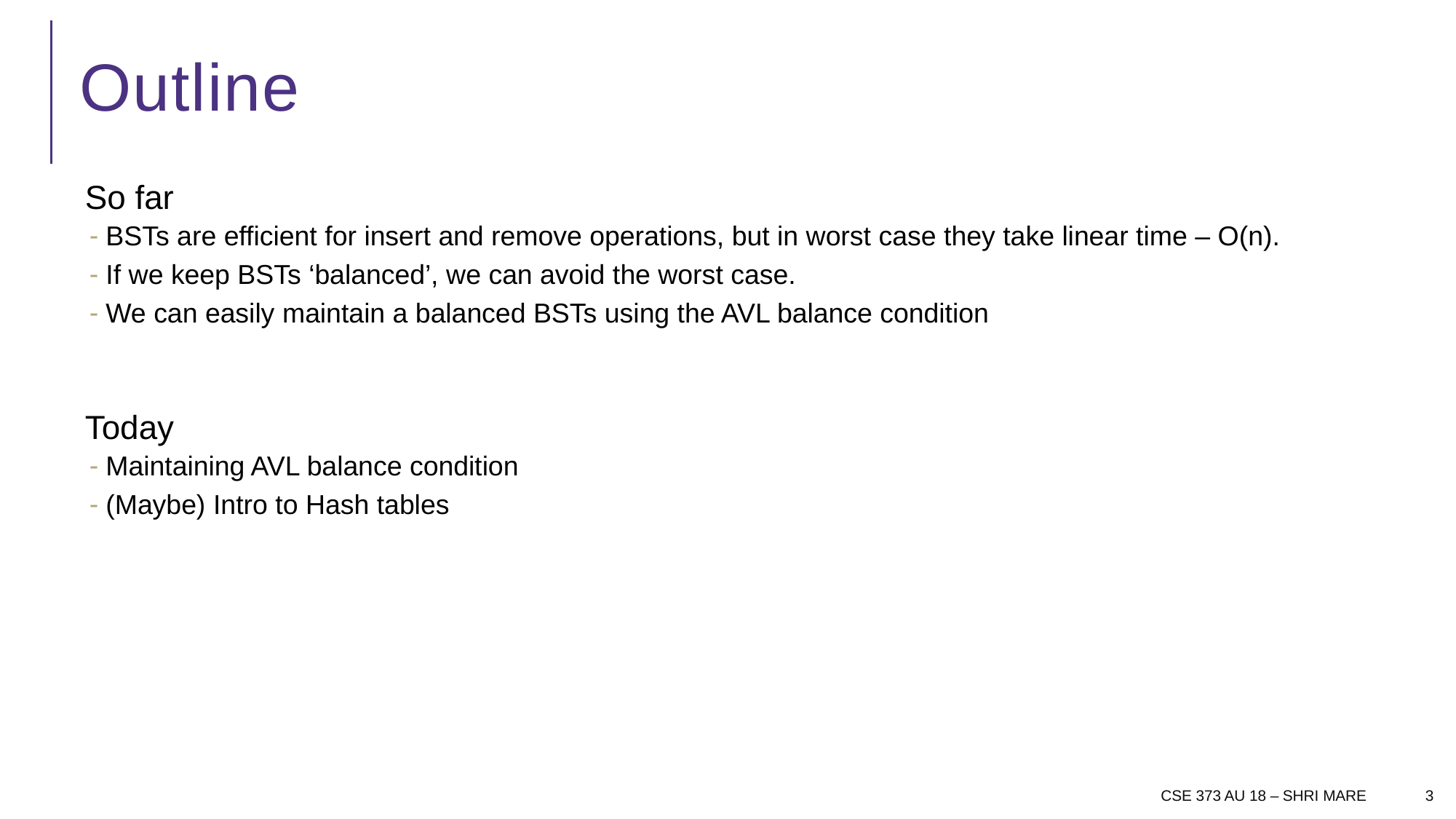

# Outline
So far
BSTs are efficient for insert and remove operations, but in worst case they take linear time – O(n).
If we keep BSTs ‘balanced’, we can avoid the worst case.
We can easily maintain a balanced BSTs using the AVL balance condition

Today
Maintaining AVL balance condition
(Maybe) Intro to Hash tables

CSE 373 AU 18 – Shri mare
3